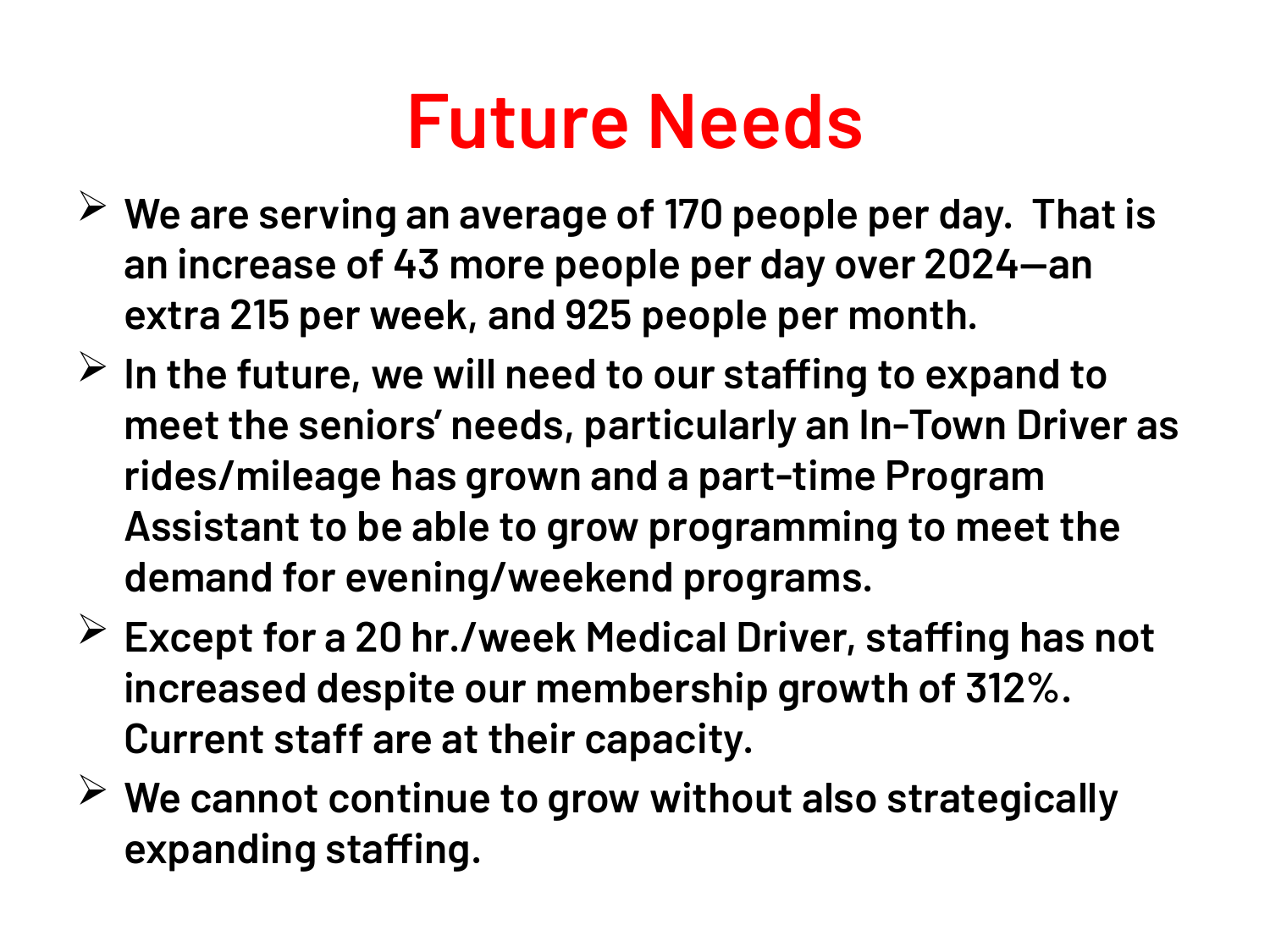

# Future Needs
We are serving an average of 170 people per day.  That is an increase of 43 more people per day over 2024—an extra 215 per week, and 925 people per month.
In the future, we will need to our staffing to expand to meet the seniors’ needs, particularly an In-Town Driver as rides/mileage has grown and a part-time Program Assistant to be able to grow programming to meet the demand for evening/weekend programs.
Except for a 20 hr./week Medical Driver, staffing has not increased despite our membership growth of 312%.  Current staff are at their capacity.
We cannot continue to grow without also strategically expanding staffing.